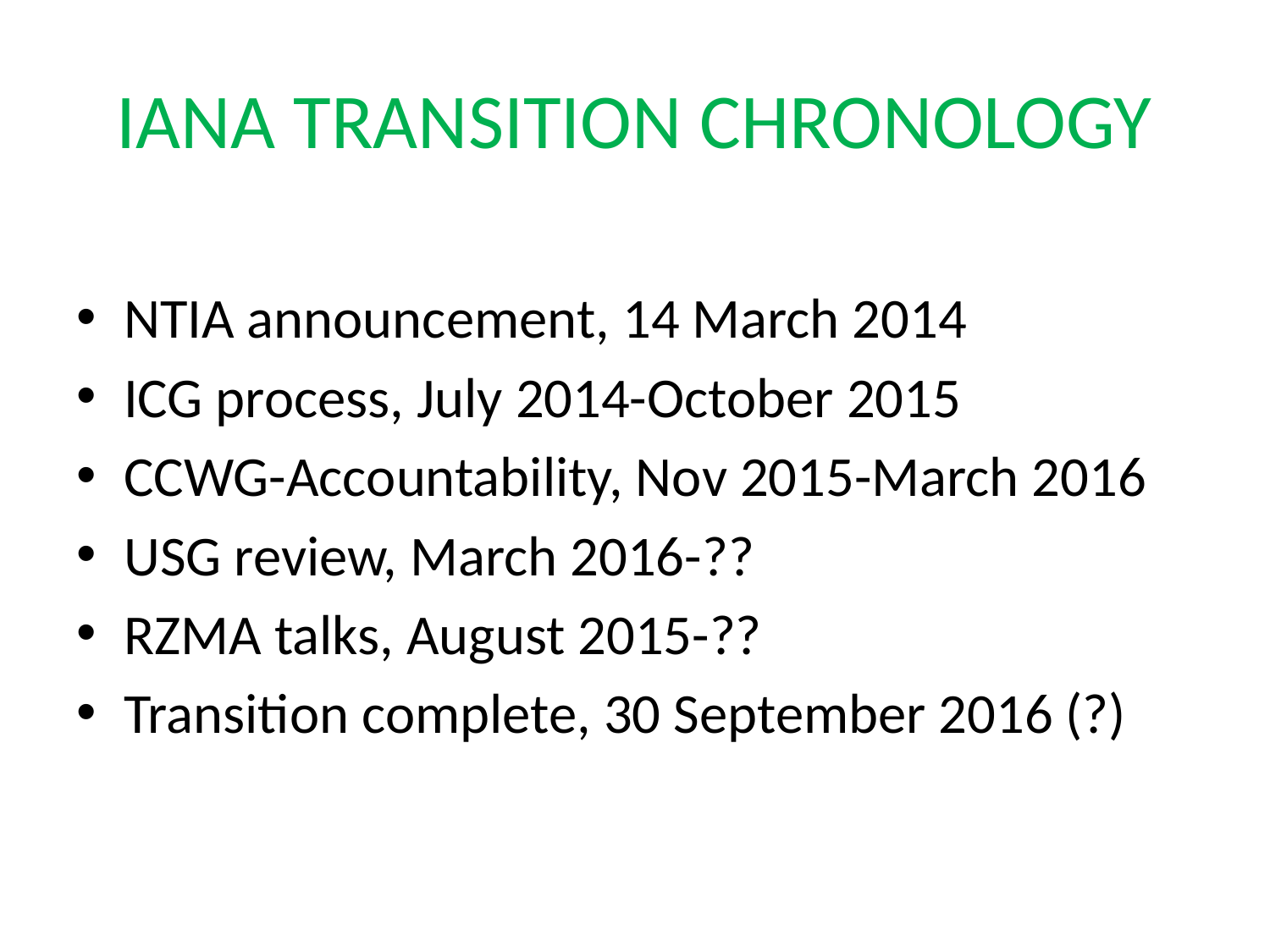

# IANA TRANSITION CHRONOLOGY

NTIA announcement, 14 March 2014
ICG process, July 2014-October 2015
CCWG-Accountability, Nov 2015-March 2016
USG review, March 2016-??
RZMA talks, August 2015-??
Transition complete, 30 September 2016 (?)